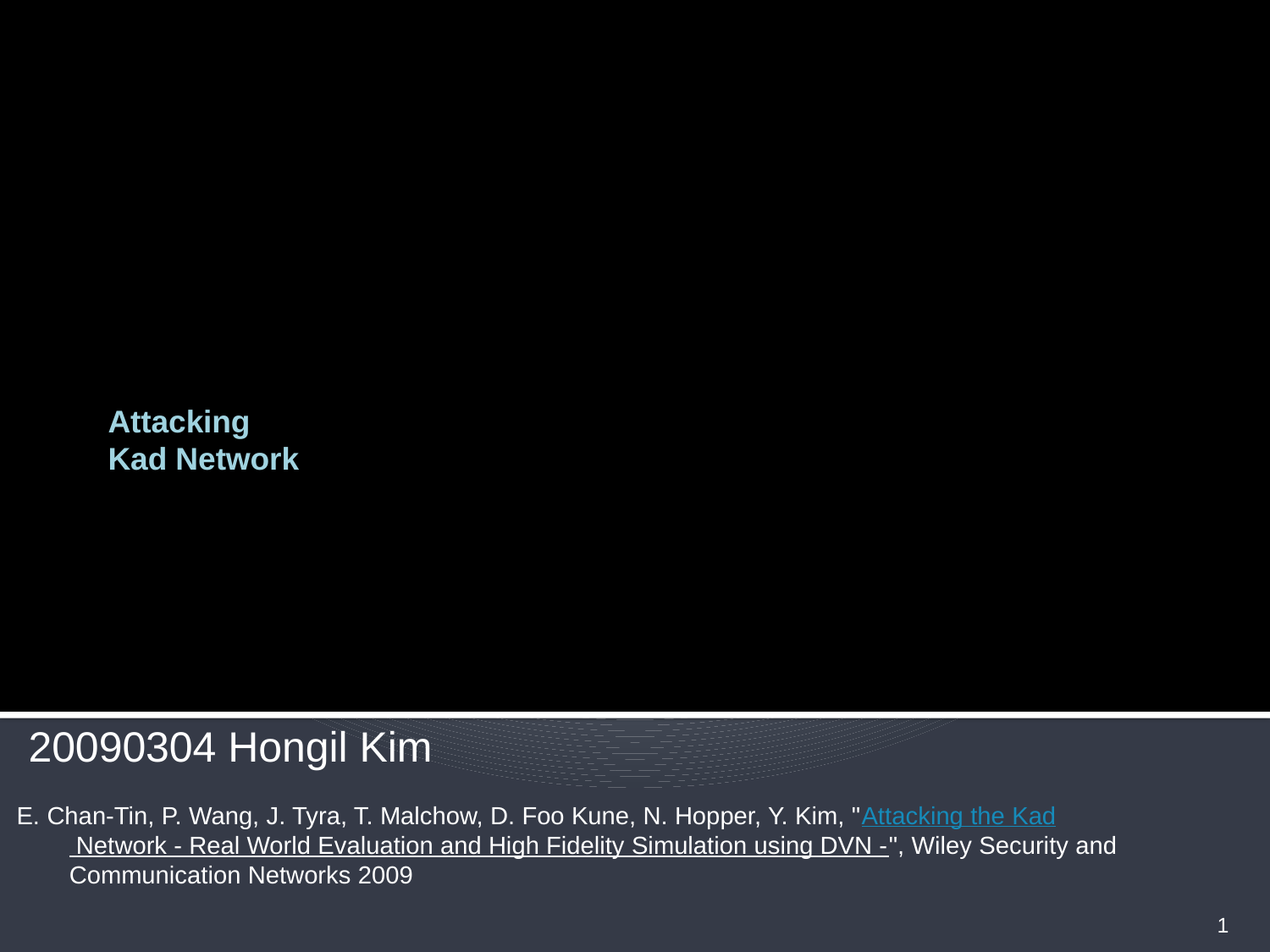

# Attacking Kad Network
 20090304 Hongil Kim

E. Chan-Tin, P. Wang, J. Tyra, T. Malchow, D. Foo Kune, N. Hopper, Y. Kim, "Attacking the Kad Network - Real World Evaluation and High Fidelity Simulation using DVN -", Wiley Security and Communication Networks 2009
1